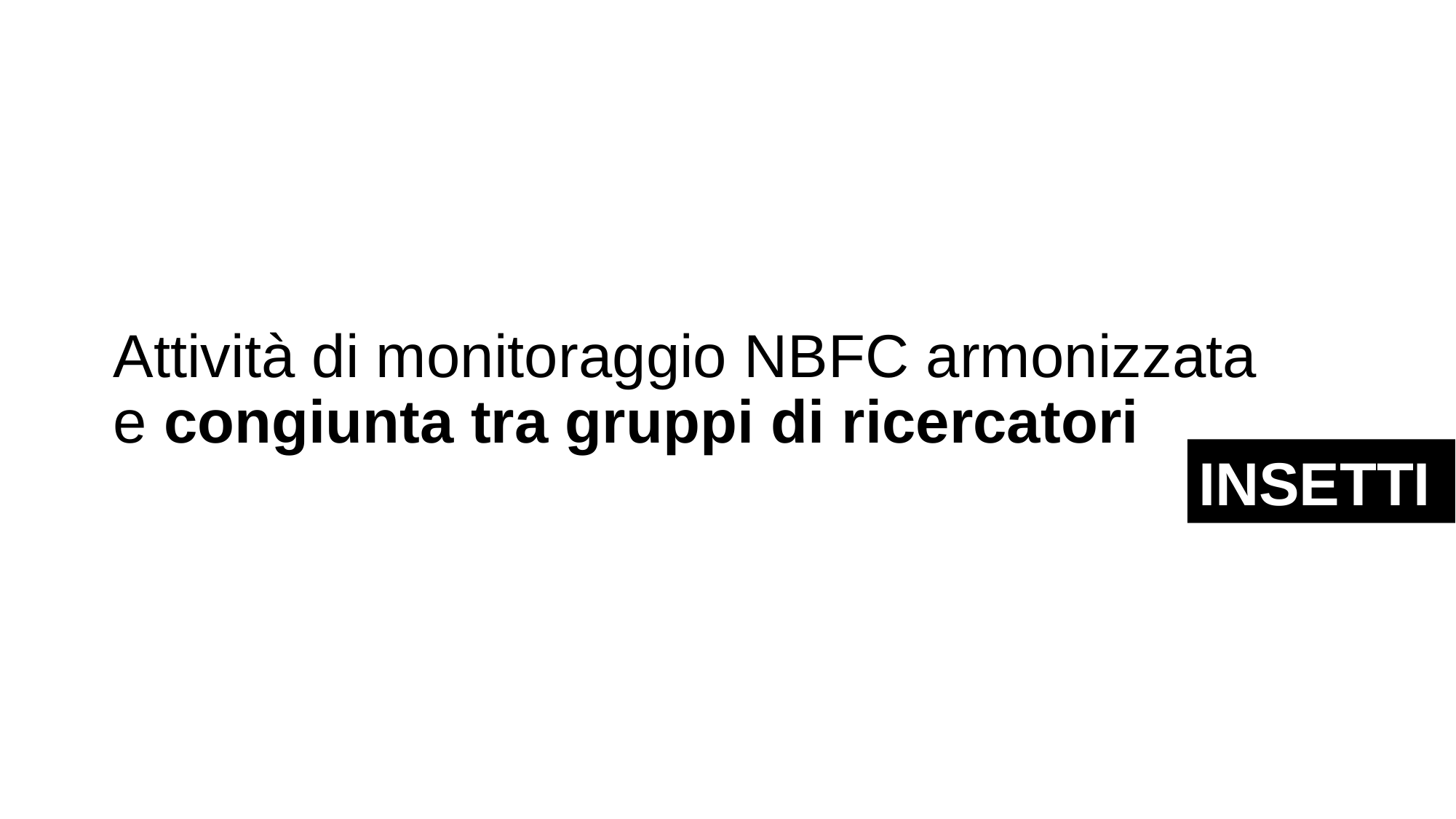

# Attività di monitoraggio NBFC armonizzata e congiunta tra gruppi di ricercatori
INSETTI